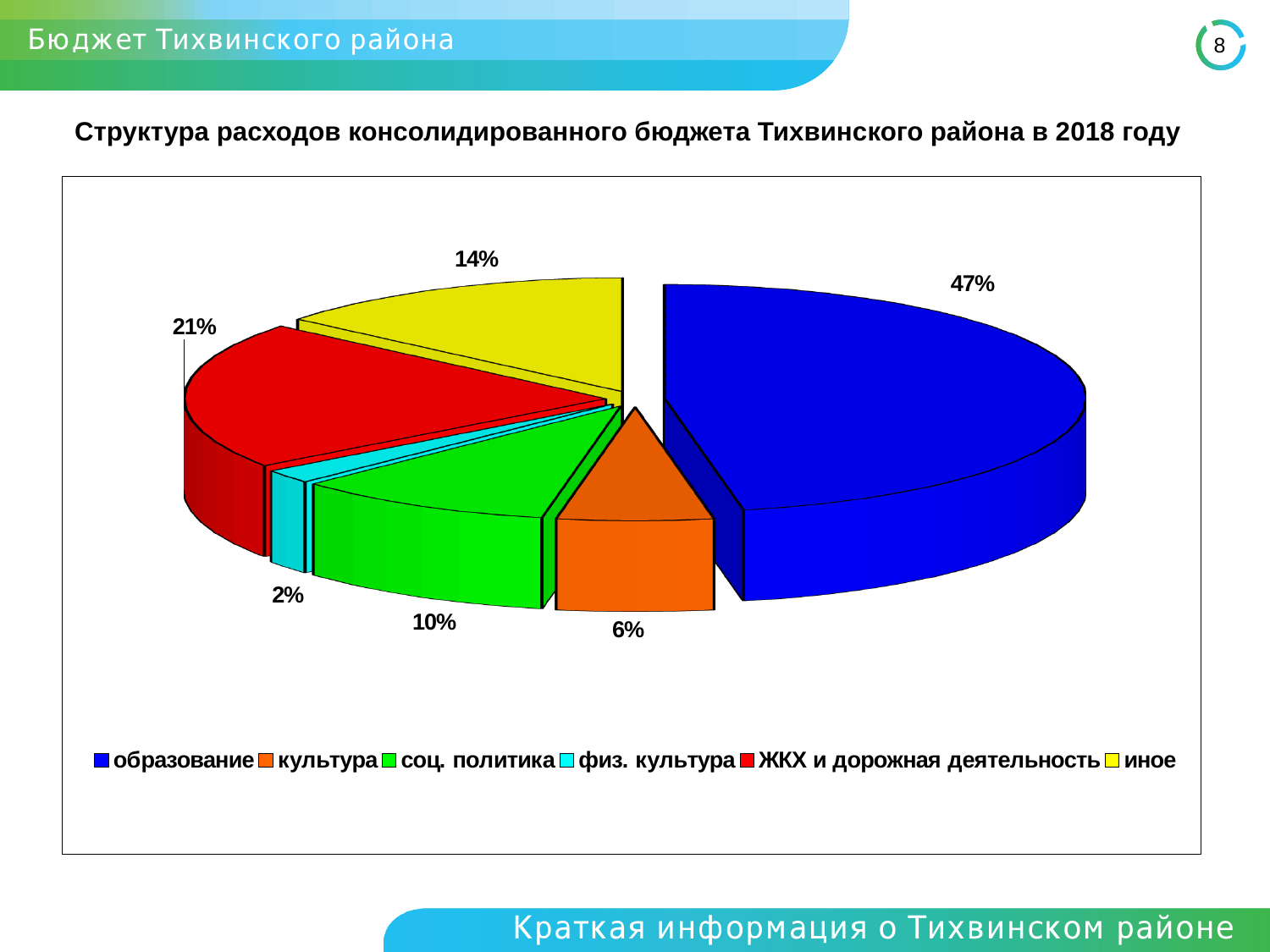

Бюджет Тихвинского района
Структура расходов консолидированного бюджета Тихвинского района в 2018 году

[unsupported chart]

Краткая информация о Тихвинском районе